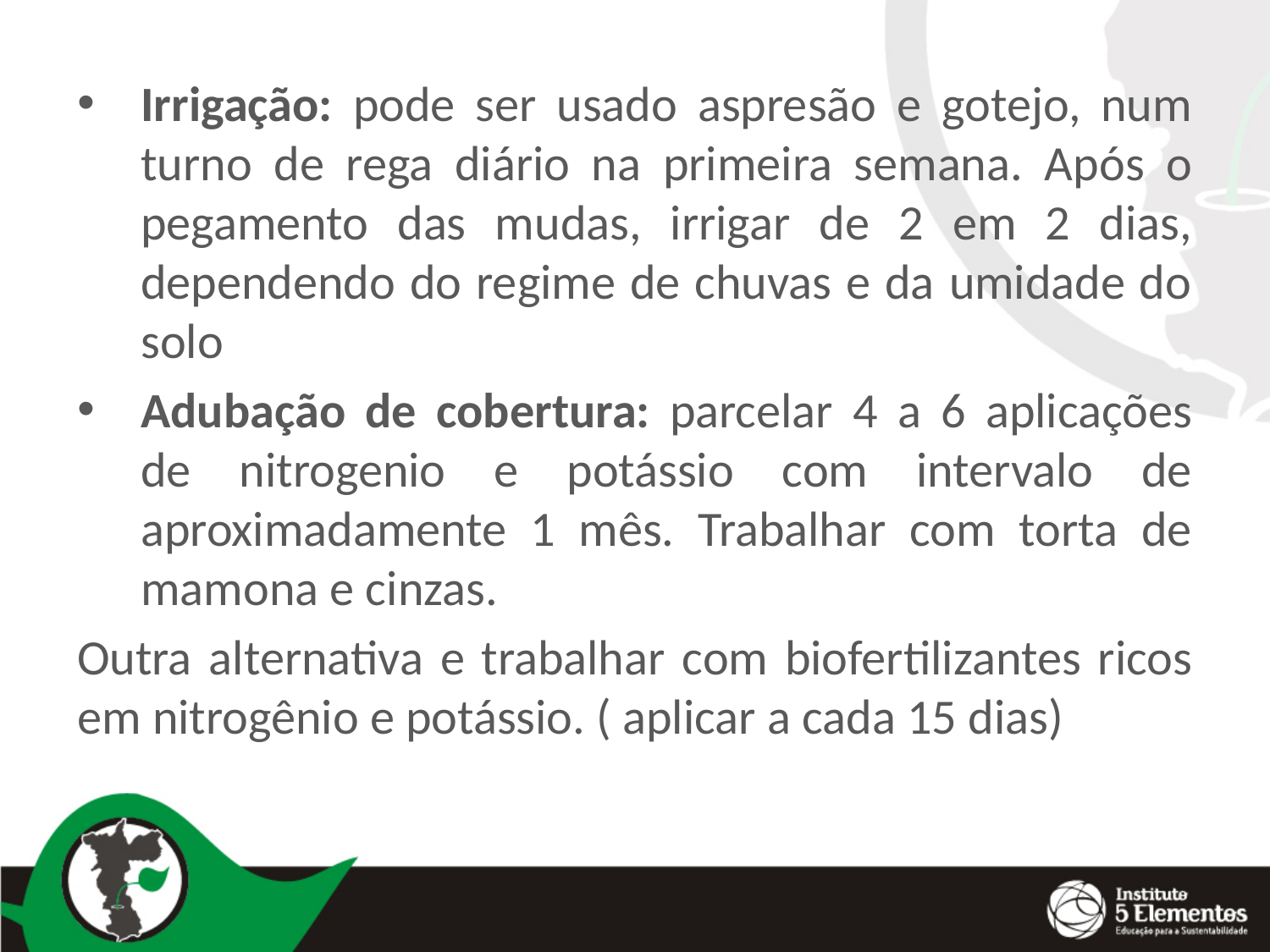

Irrigação: pode ser usado aspresão e gotejo, num turno de rega diário na primeira semana. Após o pegamento das mudas, irrigar de 2 em 2 dias, dependendo do regime de chuvas e da umidade do solo
Adubação de cobertura: parcelar 4 a 6 aplicações de nitrogenio e potássio com intervalo de aproximadamente 1 mês. Trabalhar com torta de mamona e cinzas.
Outra alternativa e trabalhar com biofertilizantes ricos em nitrogênio e potássio. ( aplicar a cada 15 dias)